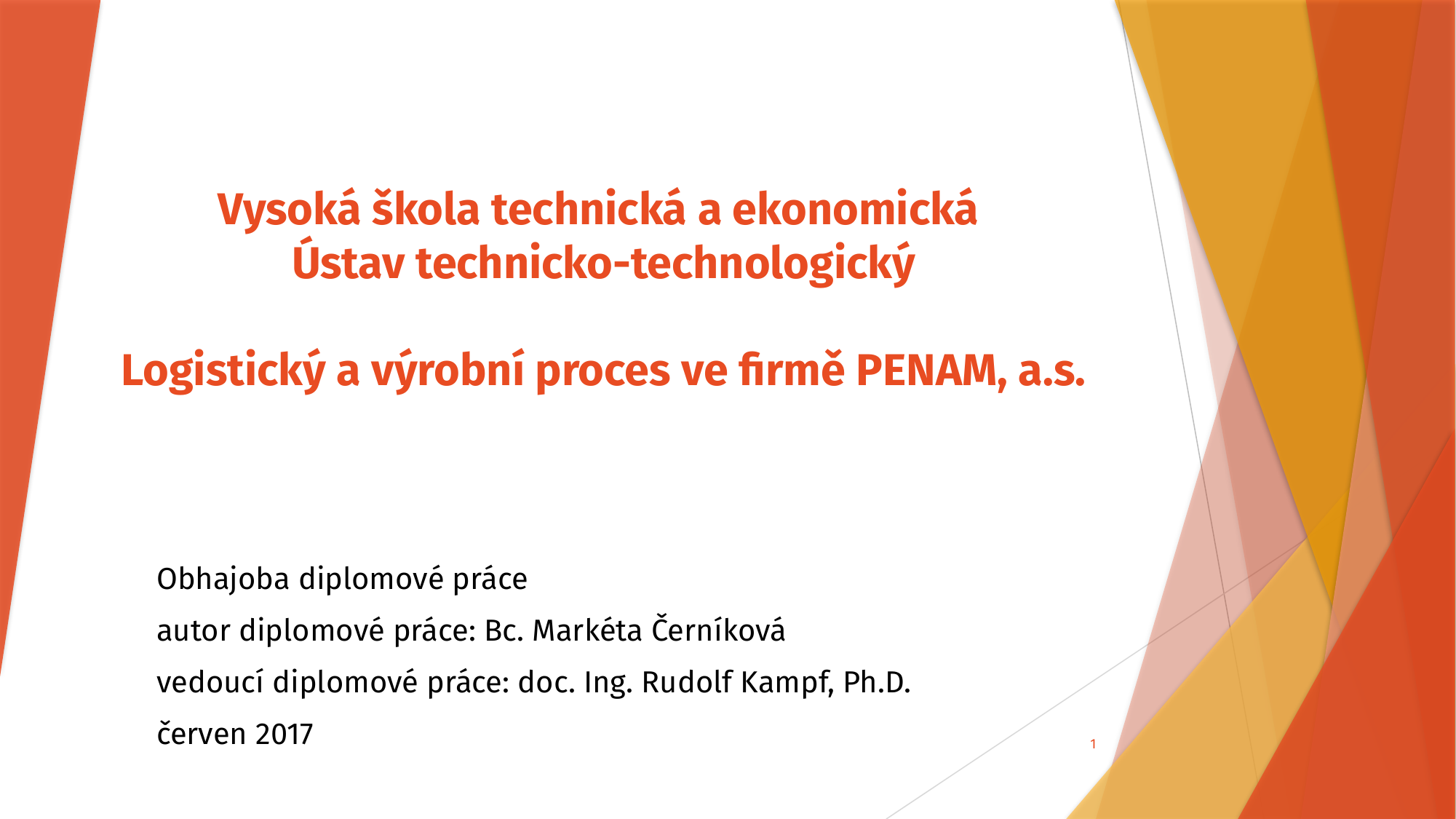

# Vysoká škola technická a ekonomická Ústav technicko-technologický Logistický a výrobní proces ve firmě PENAM, a.s.
Obhajoba diplomové práce
autor diplomové práce: Bc. Markéta Černíková
vedoucí diplomové práce: doc. Ing. Rudolf Kampf, Ph.D.
červen 2017
1